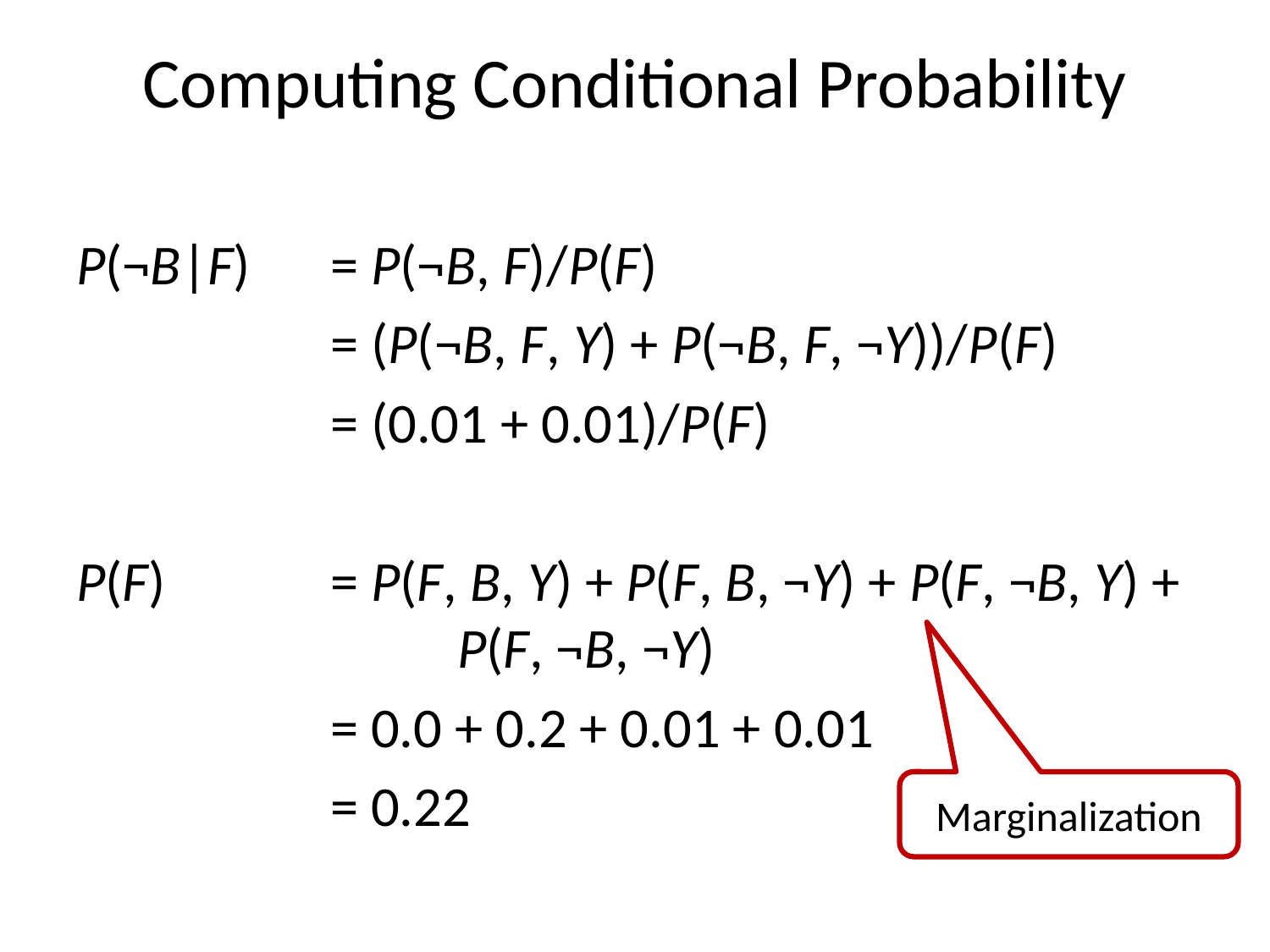

# Computing Conditional Probability
P(¬B|F)	= P(¬B, F)/P(F)
		= (P(¬B, F, Y) + P(¬B, F, ¬Y))/P(F)
		= (0.01 + 0.01)/P(F)

P(F)		= P(F, B, Y) + P(F, B, ¬Y) + P(F, ¬B, Y) + 				P(F, ¬B, ¬Y)
		= 0.0 + 0.2 + 0.01 + 0.01
		= 0.22
Marginalization